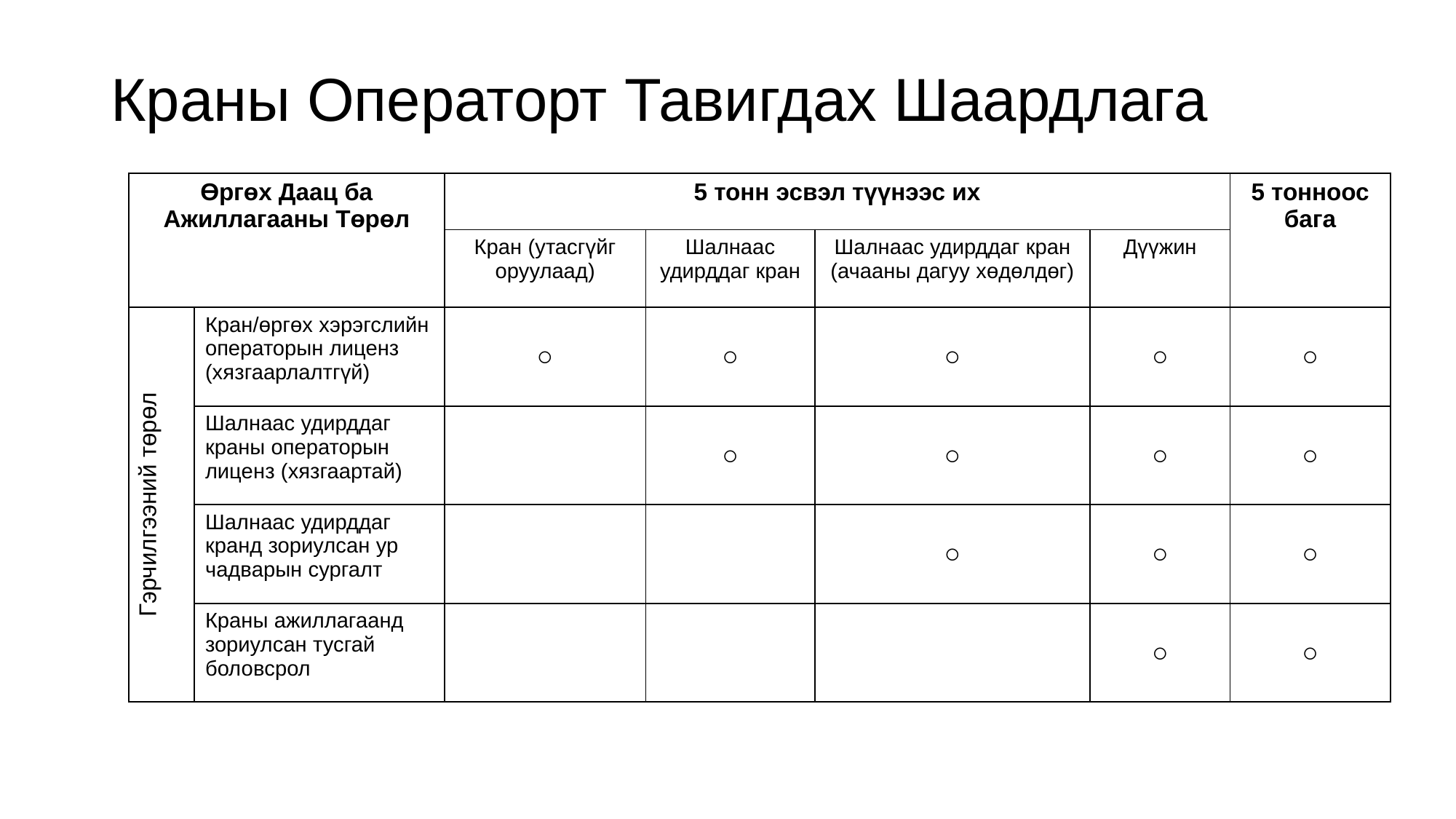

# Краны Операторт Тавигдах Шаардлага
| Өргөх Даац ба Ажиллагааны Төрөл |  | 5 тонн эсвэл түүнээс их |  |  |  | 5 тонноос бага |
| --- | --- | --- | --- | --- | --- | --- |
|  |  | Кран (утасгүйг оруулаад) | Шалнаас удирддаг кран | Шалнаас удирддаг кран (ачааны дагуу хөдөлдөг) | Дүүжин |  |
| Гэрчилгээний төрөл | Кран/өргөх хэрэгслийн операторын лиценз (хязгаарлалтгүй) | ○ | ○ | ○ | ○ | ○ |
|  | Шалнаас удирддаг краны операторын лиценз (хязгаартай) |  | ○ | ○ | ○ | ○ |
|  | Шалнаас удирддаг кранд зориулсан ур чадварын сургалт |  |  | ○ | ○ | ○ |
|  | Краны ажиллагаанд зориулсан тусгай боловсрол |  |  |  | ○ | ○ |